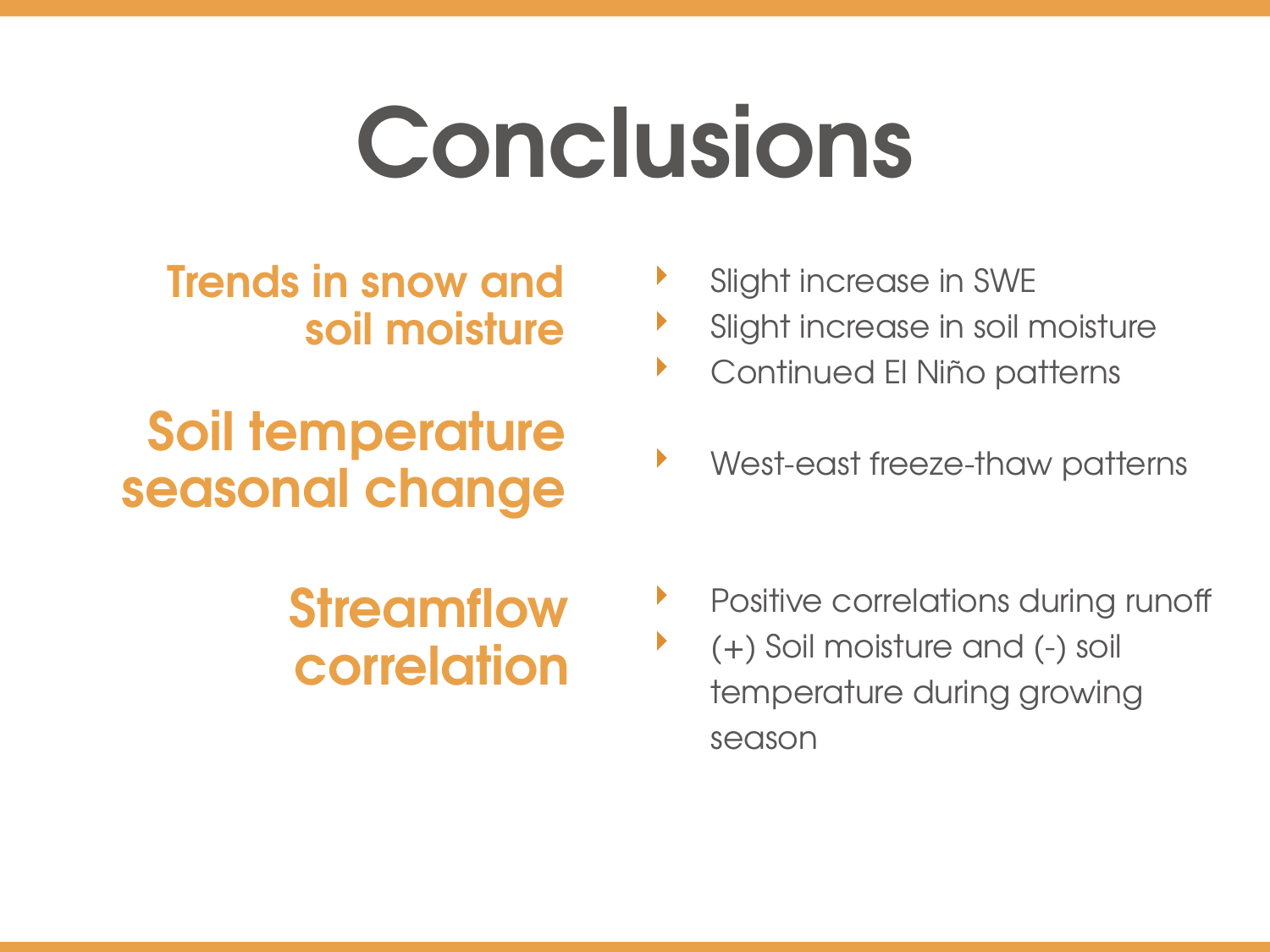

Conclusions
Slight increase in SWE
Slight increase in soil moisture
Continued El Niño patterns

West-east freeze-thaw patterns

Positive correlations during runoff
(+) Soil moisture and (-) soil temperature during growing season

Trends in snow and soil moisture
Soil temperature seasonal change
Streamflow correlation